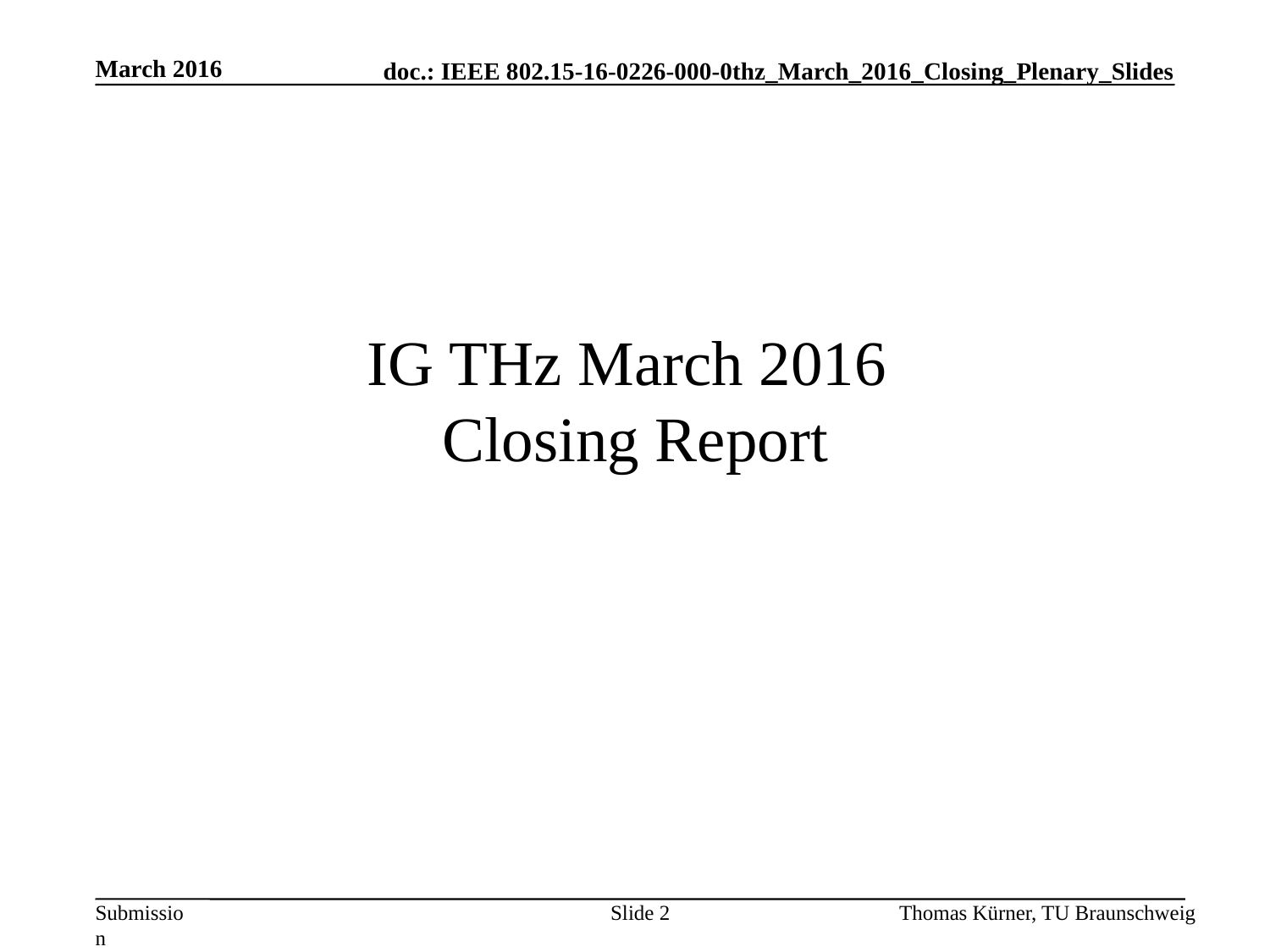

March 2016
# IG THz March 2016 Closing Report

Slide 2
Thomas Kürner, TU Braunschweig